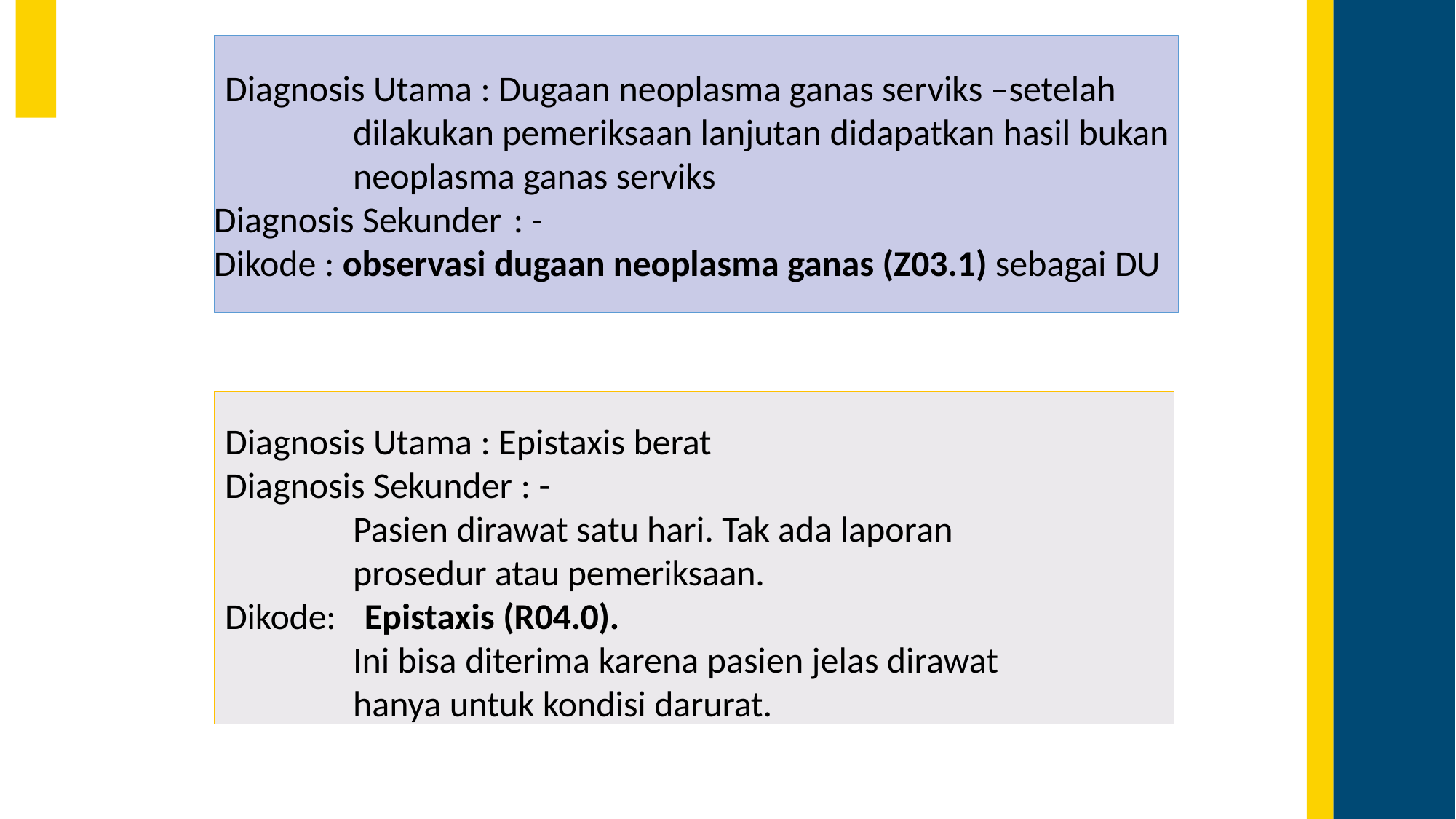

Diagnosis Utama : Dugaan neoplasma ganas serviks –setelah dilakukan pemeriksaan lanjutan didapatkan hasil bukan neoplasma ganas serviks
Diagnosis Sekunder : -
Dikode : observasi dugaan neoplasma ganas (Z03.1) sebagai DU

Diagnosis Utama : Epistaxis berat Diagnosis Sekunder : -
Pasien dirawat satu hari. Tak ada laporan prosedur atau pemeriksaan.
Dikode:	Epistaxis (R04.0).
Ini bisa diterima karena pasien jelas dirawat hanya untuk kondisi darurat.